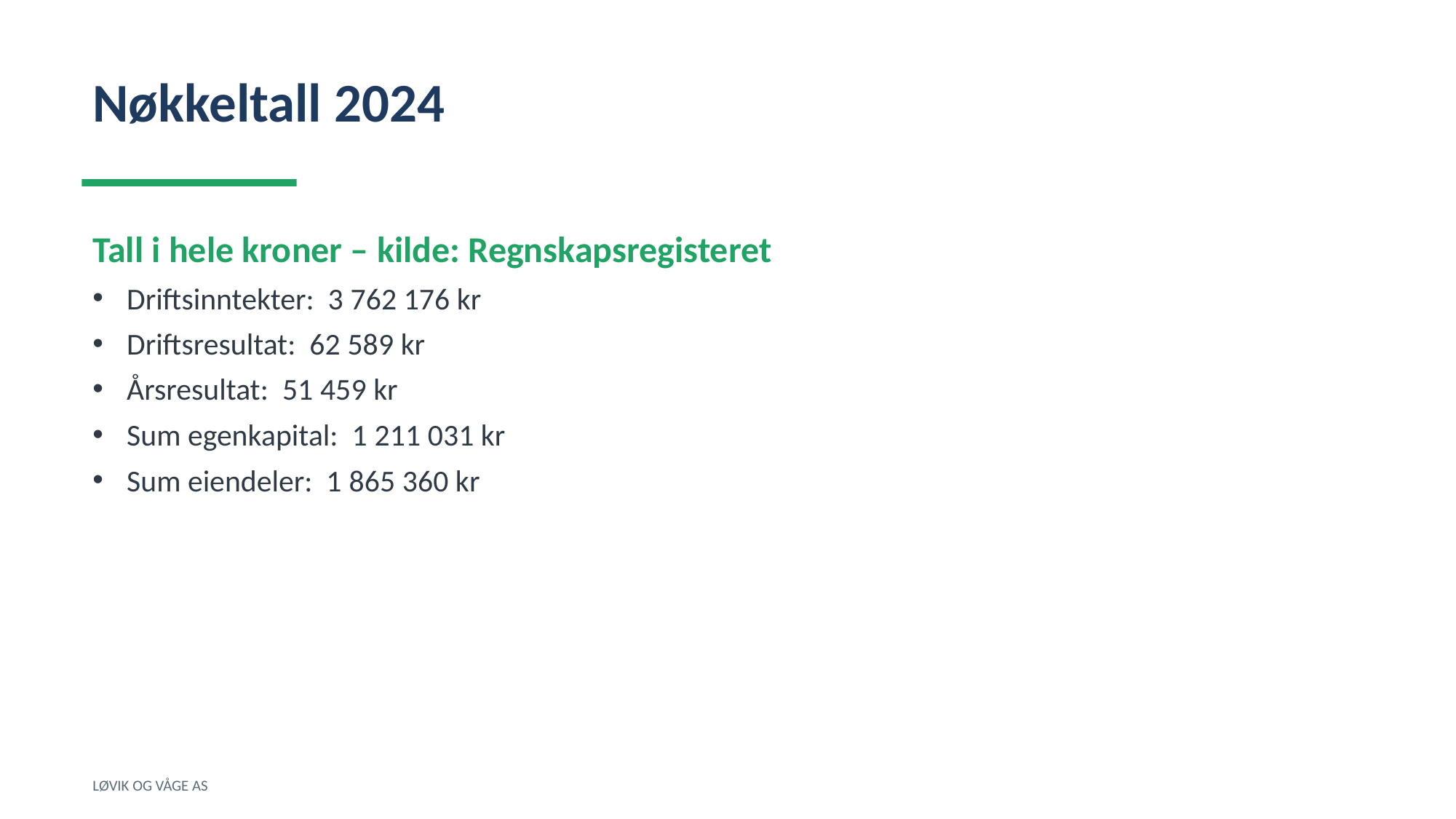

Nøkkeltall 2024

Tall i hele kroner – kilde: Regnskapsregisteret
Driftsinntekter:  3 762 176 kr
Driftsresultat:  62 589 kr
Årsresultat:  51 459 kr
Sum egenkapital:  1 211 031 kr
Sum eiendeler:  1 865 360 kr
LØVIK OG VÅGE AS